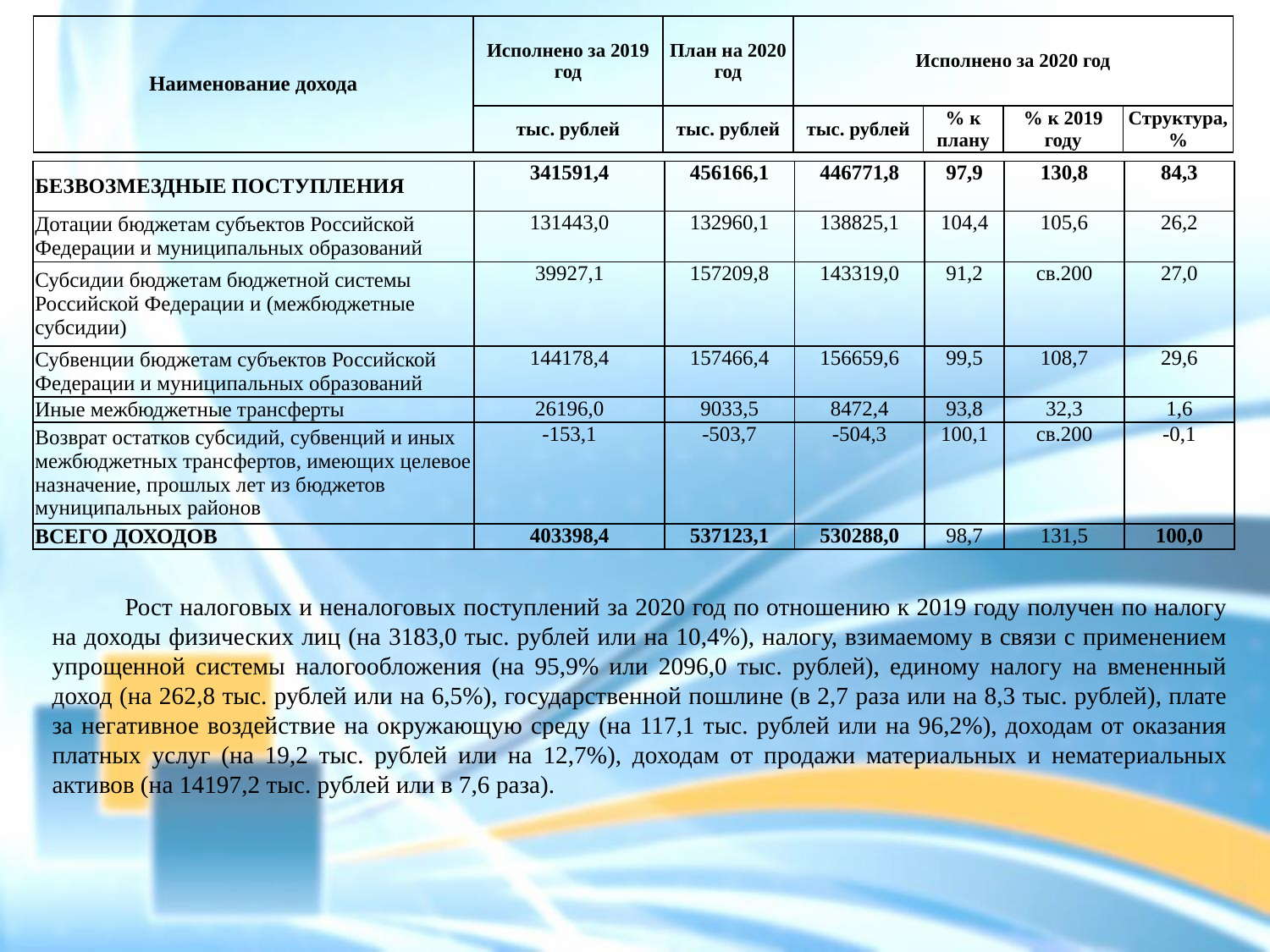

| Наименование дохода | Исполнено за 2019 год | План на 2020 год | Исполнено за 2020 год |  |  |  |
| --- | --- | --- | --- | --- | --- | --- |
|  | тыс. рублей | тыс. рублей | тыс. рублей | % к плану | % к 2019 году | Структура, % |
| БЕЗВОЗМЕЗДНЫЕ ПОСТУПЛЕНИЯ | 341591,4 | 456166,1 | 446771,8 | 97,9 | 130,8 | 84,3 |
| --- | --- | --- | --- | --- | --- | --- |
| Дотации бюджетам субъектов Российской Федерации и муниципальных образований | 131443,0 | 132960,1 | 138825,1 | 104,4 | 105,6 | 26,2 |
| Субсидии бюджетам бюджетной системы Российской Федерации и (межбюджетные субсидии) | 39927,1 | 157209,8 | 143319,0 | 91,2 | св.200 | 27,0 |
| Субвенции бюджетам субъектов Российской Федерации и муниципальных образований | 144178,4 | 157466,4 | 156659,6 | 99,5 | 108,7 | 29,6 |
| Иные межбюджетные трансферты | 26196,0 | 9033,5 | 8472,4 | 93,8 | 32,3 | 1,6 |
| Возврат остатков субсидий, субвенций и иных межбюджетных трансфертов, имеющих целевое назначение, прошлых лет из бюджетов муниципальных районов | -153,1 | -503,7 | -504,3 | 100,1 | св.200 | -0,1 |
| ВСЕГО ДОХОДОВ | 403398,4 | 537123,1 | 530288,0 | 98,7 | 131,5 | 100,0 |
          Рост налоговых и неналоговых поступлений за 2020 год по отношению к 2019 году получен по налогу на доходы физических лиц (на 3183,0 тыс. рублей или на 10,4%), налогу, взимаемому в связи с применением упрощенной системы налогообложения (на 95,9% или 2096,0 тыс. рублей), единому налогу на вмененный доход (на 262,8 тыс. рублей или на 6,5%), государственной пошлине (в 2,7 раза или на 8,3 тыс. рублей), плате за негативное воздействие на окружающую среду (на 117,1 тыс. рублей или на 96,2%), доходам от оказания платных услуг (на 19,2 тыс. рублей или на 12,7%), доходам от продажи материальных и нематериальных активов (на 14197,2 тыс. рублей или в 7,6 раза).